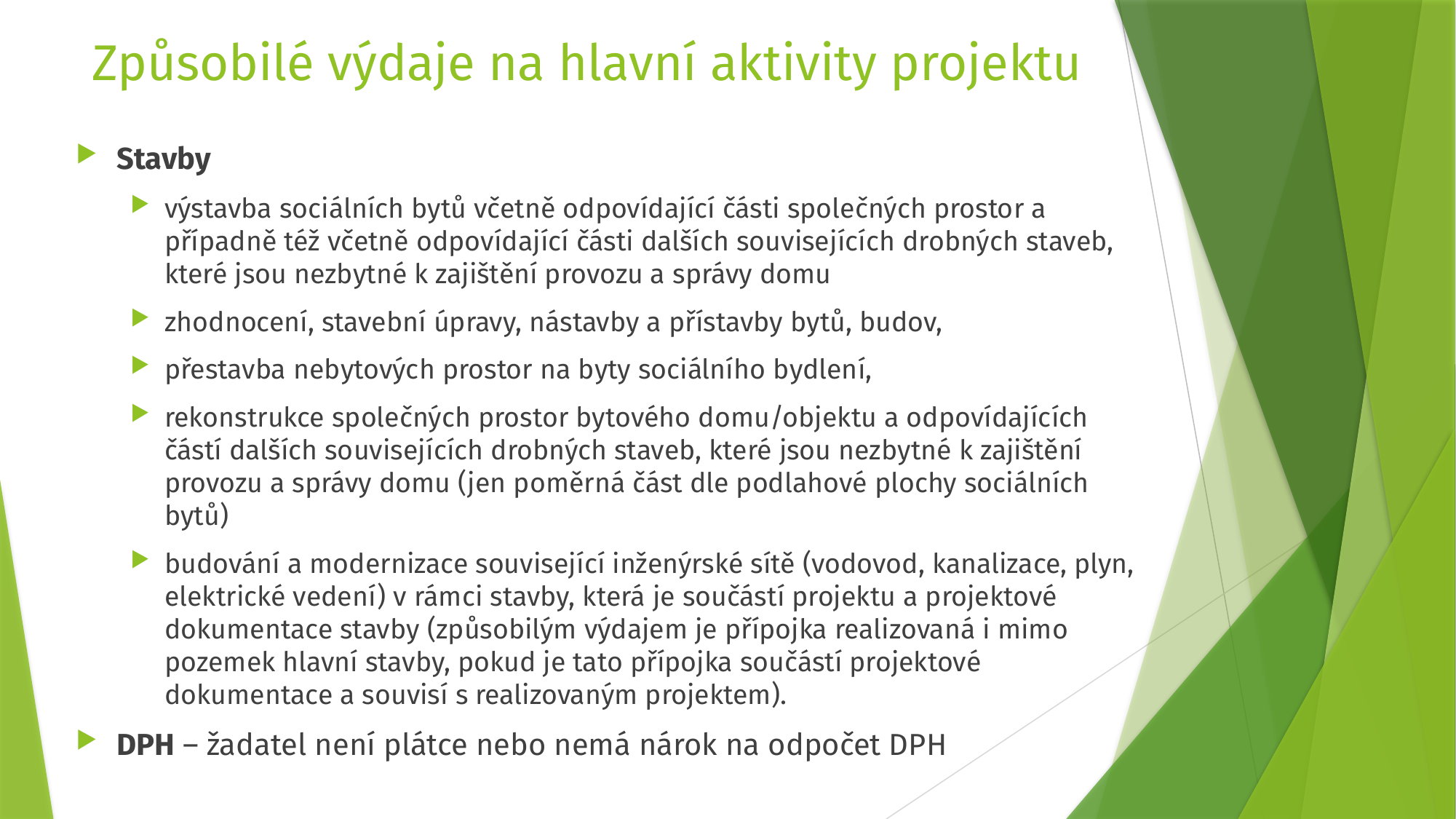

# Způsobilé výdaje na hlavní aktivity projektu
Stavby
výstavba sociálních bytů včetně odpovídající části společných prostor a případně též včetně odpovídající části dalších souvisejících drobných staveb, které jsou nezbytné k zajištění provozu a správy domu
zhodnocení, stavební úpravy, nástavby a přístavby bytů, budov,
přestavba nebytových prostor na byty sociálního bydlení,
rekonstrukce společných prostor bytového domu/objektu a odpovídajících částí dalších souvisejících drobných staveb, které jsou nezbytné k zajištění provozu a správy domu (jen poměrná část dle podlahové plochy sociálních bytů)
budování a modernizace související inženýrské sítě (vodovod, kanalizace, plyn, elektrické vedení) v rámci stavby, která je součástí projektu a projektové dokumentace stavby (způsobilým výdajem je přípojka realizovaná i mimo pozemek hlavní stavby, pokud je tato přípojka součástí projektové dokumentace a souvisí s realizovaným projektem).
DPH – žadatel není plátce nebo nemá nárok na odpočet DPH